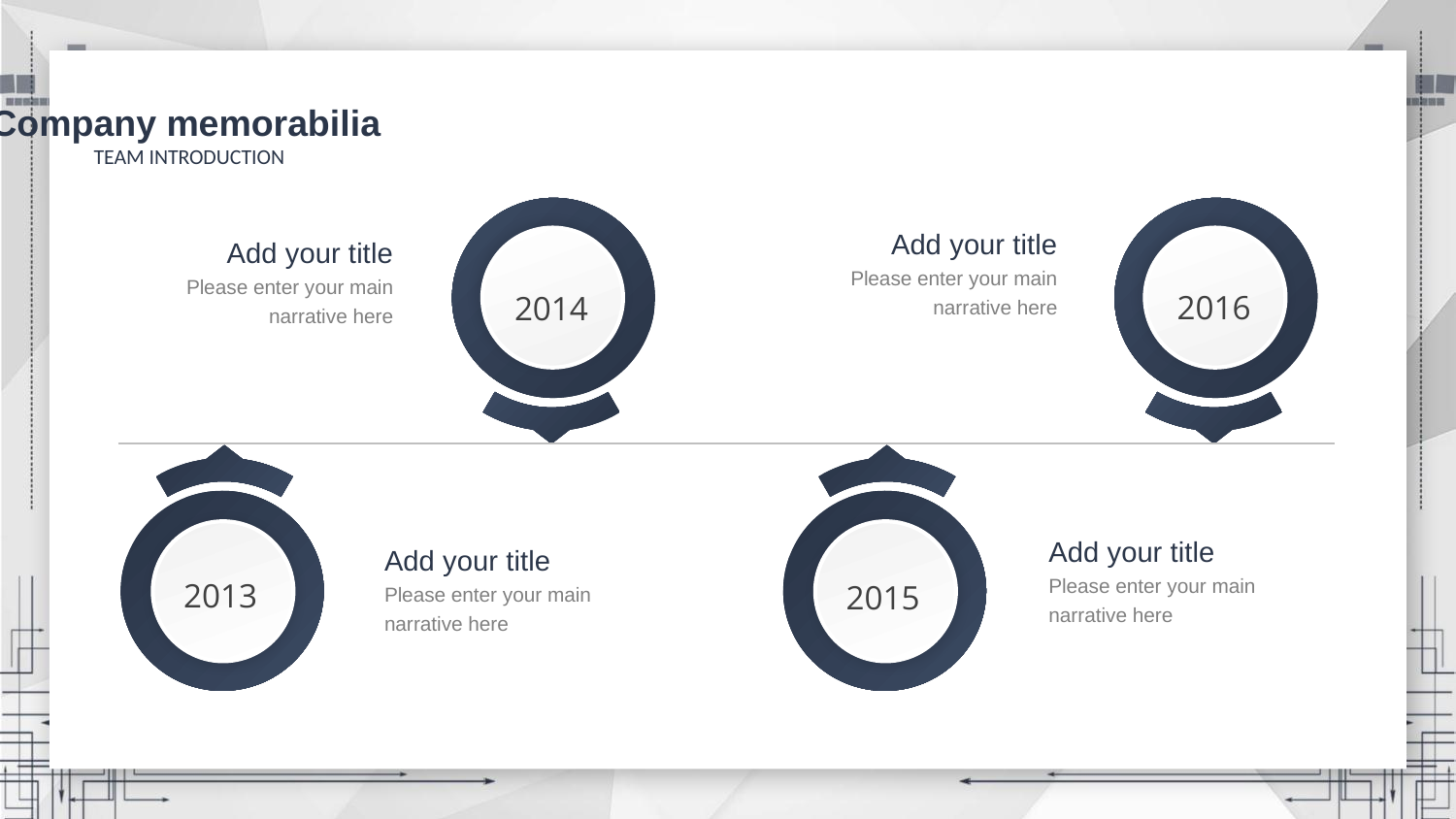

Company memorabilia
TEAM INTRODUCTION

Add your title
Please enter your main narrative here
Add your title
Please enter your main narrative here

2016
2014

Add your title
Please enter your main narrative here

Add your title
Please enter your main narrative here
2013
2015